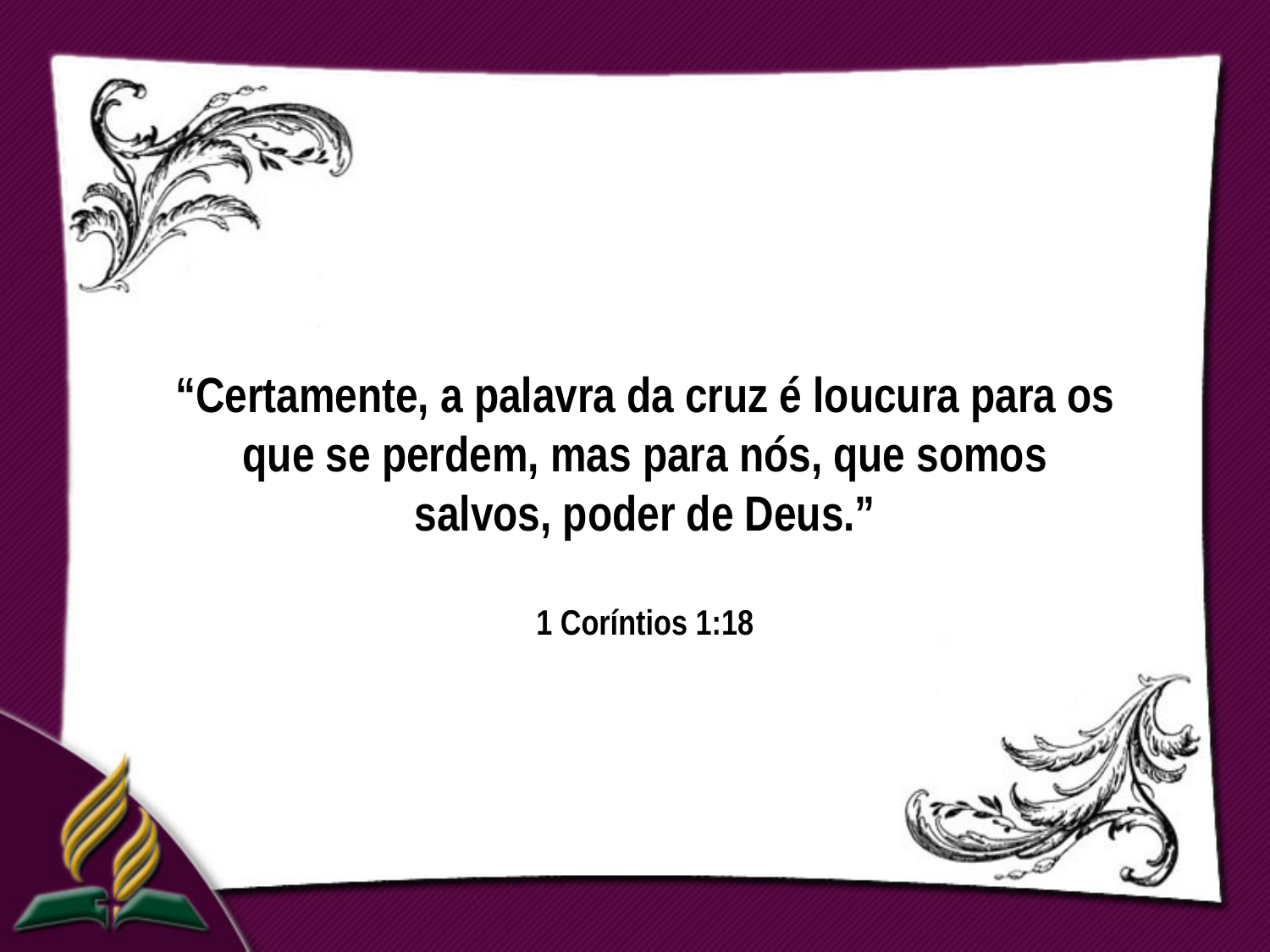

“Certamente, a palavra da cruz é loucura para os que se perdem, mas para nós, que somos salvos, poder de Deus.”

1 Coríntios 1:18